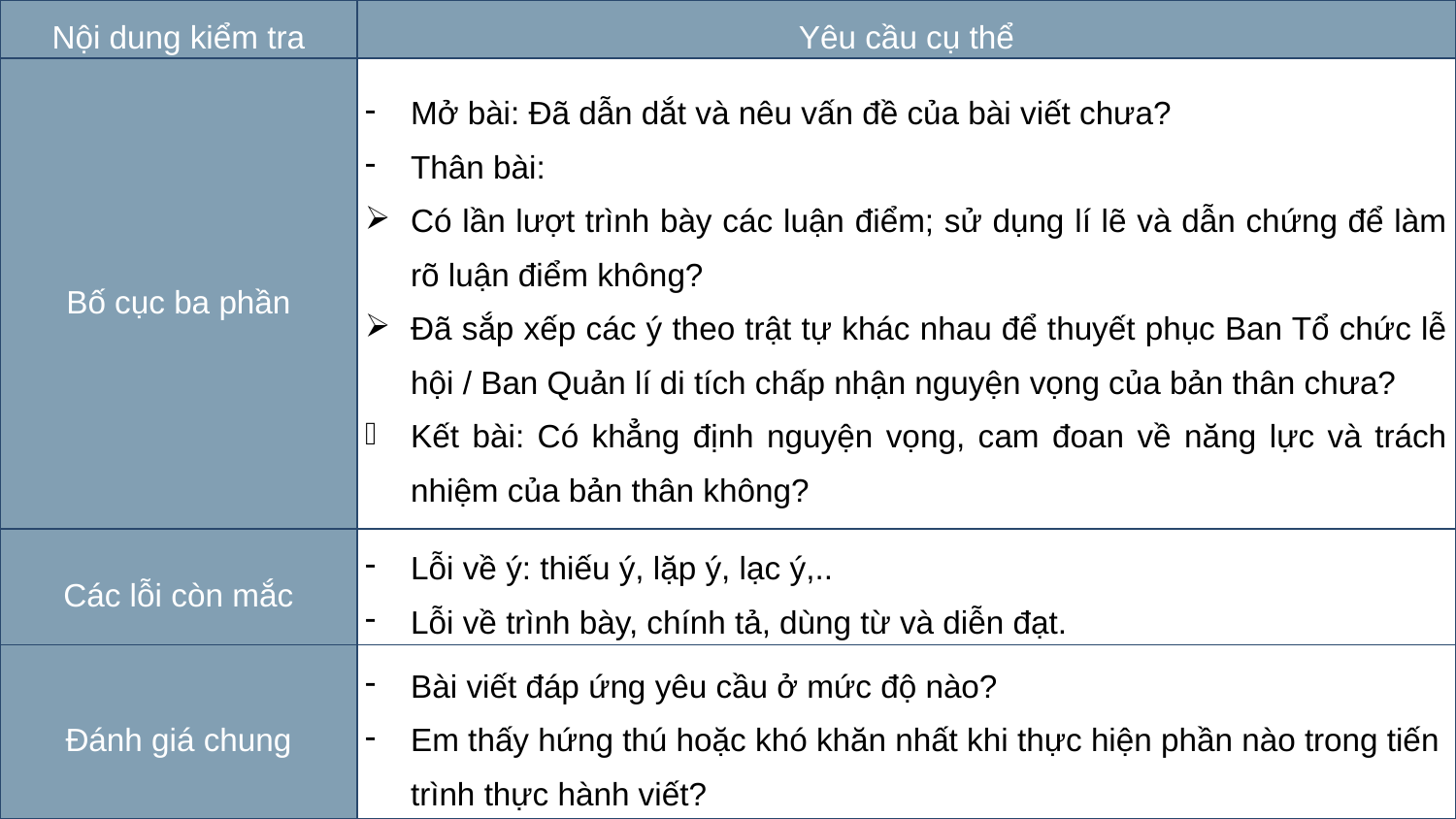

| Nội dung kiểm tra | Yêu cầu cụ thể |
| --- | --- |
| Bố cục ba phần | Mở bài: Đã dẫn dắt và nêu vấn đề của bài viết chưa? Thân bài: Có lần lượt trình bày các luận điểm; sử dụng lí lẽ và dẫn chứng để làm rõ luận điểm không? Đã sắp xếp các ý theo trật tự khác nhau để thuyết phục Ban Tổ chức lễ hội / Ban Quản lí di tích chấp nhận nguyện vọng của bản thân chưa? Kết bài: Có khẳng định nguyện vọng, cam đoan về năng lực và trách nhiệm của bản thân không? |
| Các lỗi còn mắc | Lỗi về ý: thiếu ý, lặp ý, lạc ý,.. Lỗi về trình bày, chính tả, dùng từ và diễn đạt. |
| Đánh giá chung | Bài viết đáp ứng yêu cầu ở mức độ nào? Em thấy hứng thú hoặc khó khăn nhất khi thực hiện phần nào trong tiến trình thực hành viết? |